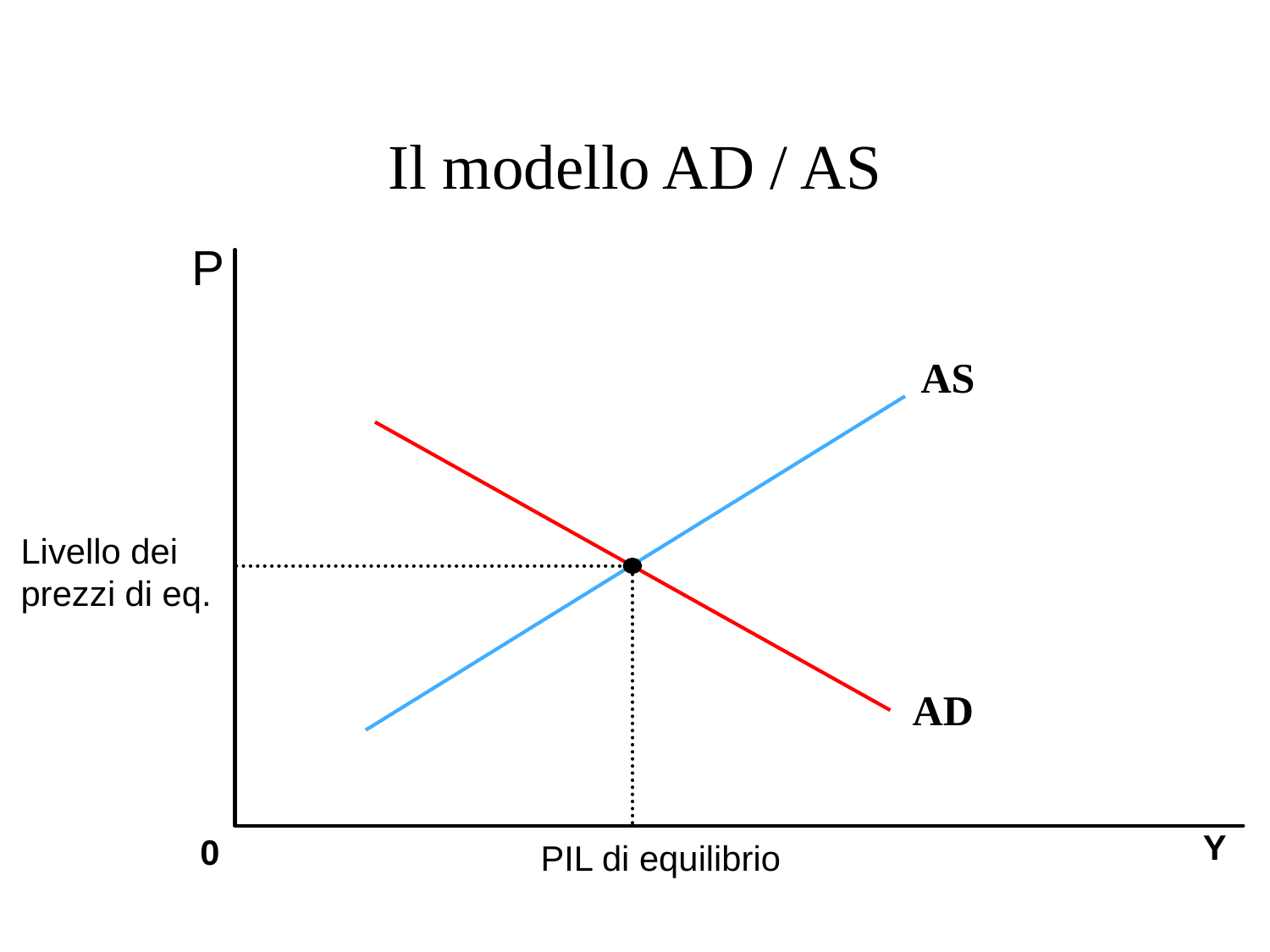

# Il modello AD / AS
P

AS

Livello dei
prezzi di eq.

AD

Y

0
PIL di equilibrio